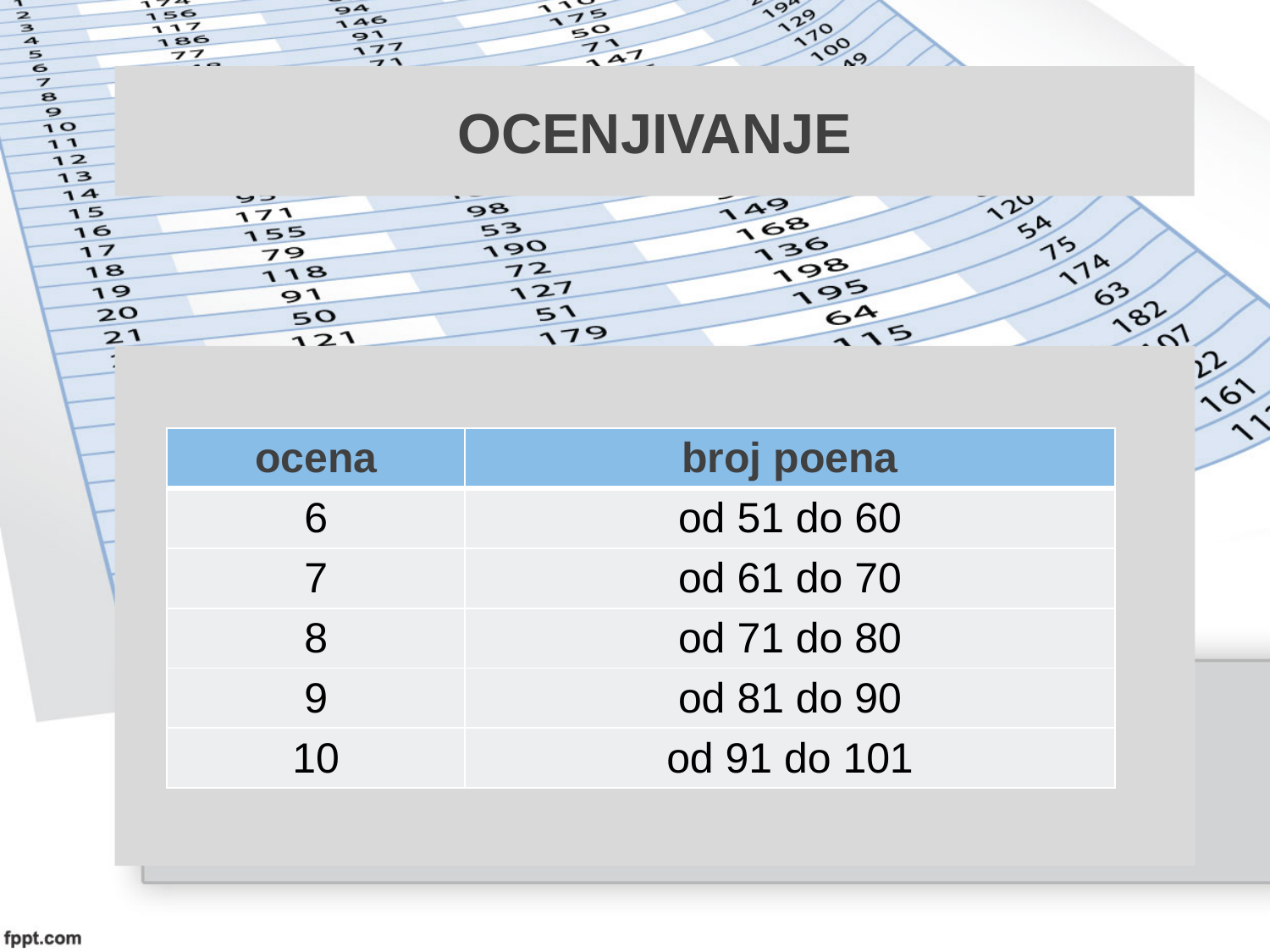

# Ocenjivanje

| ocena | broj poena |
| --- | --- |
| 6 | od 51 do 60 |
| 7 | od 61 do 70 |
| 8 | od 71 do 80 |
| 9 | od 81 do 90 |
| 10 | od 91 do 101 |